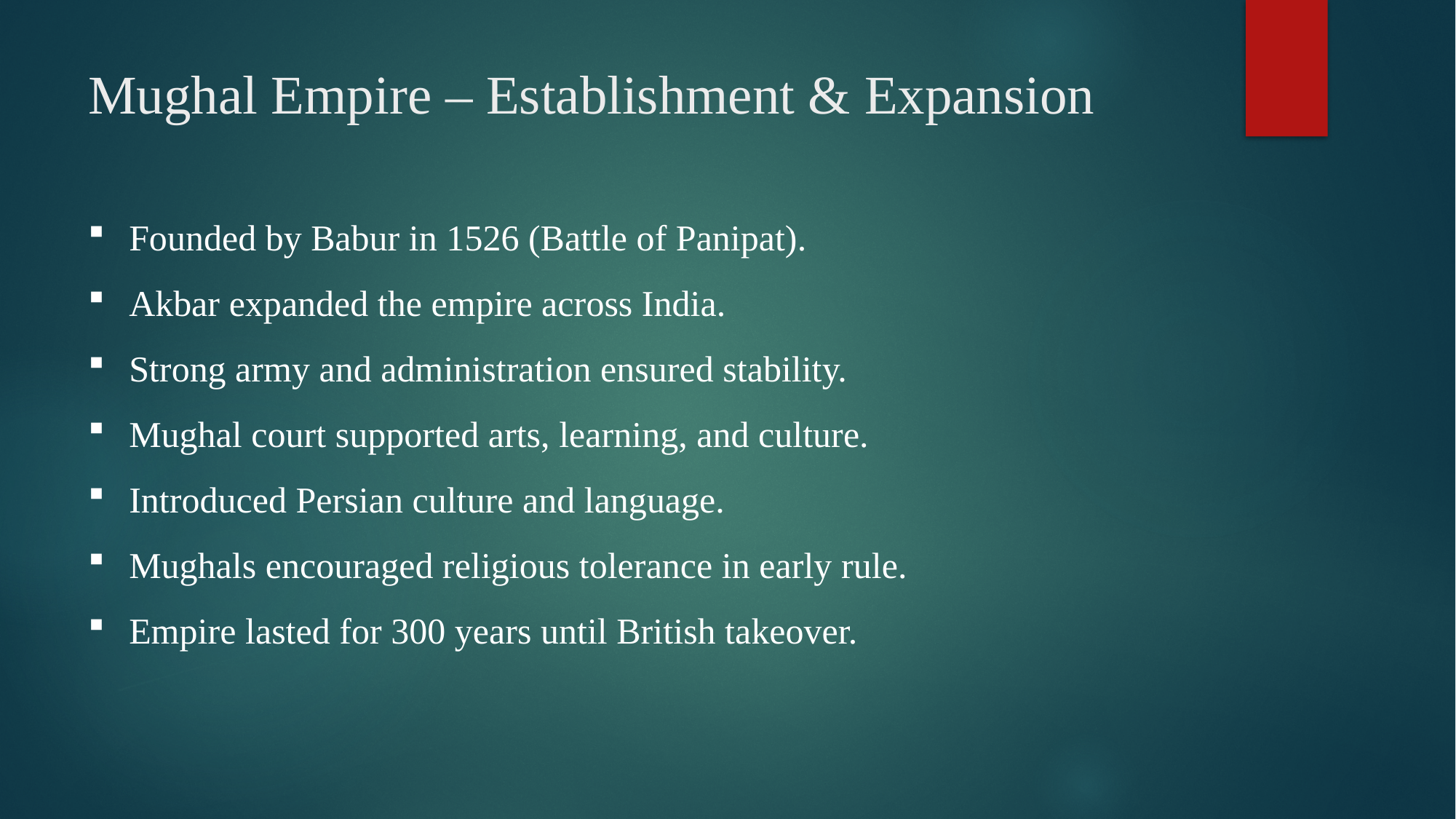

# Mughal Empire – Establishment & Expansion
Founded by Babur in 1526 (Battle of Panipat).
Akbar expanded the empire across India.
Strong army and administration ensured stability.
Mughal court supported arts, learning, and culture.
Introduced Persian culture and language.
Mughals encouraged religious tolerance in early rule.
Empire lasted for 300 years until British takeover.